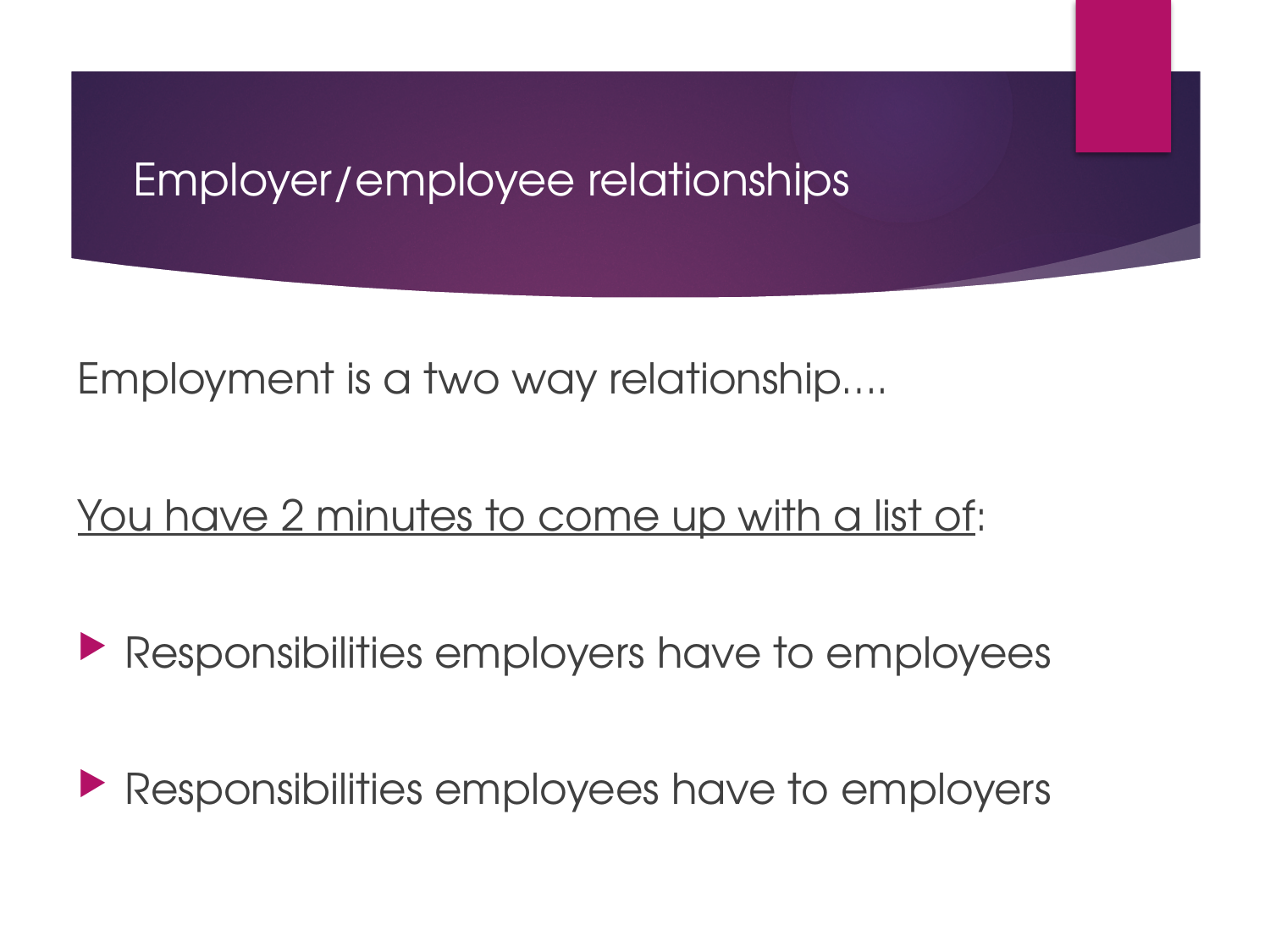

# Employer/employee relationships
Employment is a two way relationship….

You have 2 minutes to come up with a list of:

Responsibilities employers have to employees

Responsibilities employees have to employers